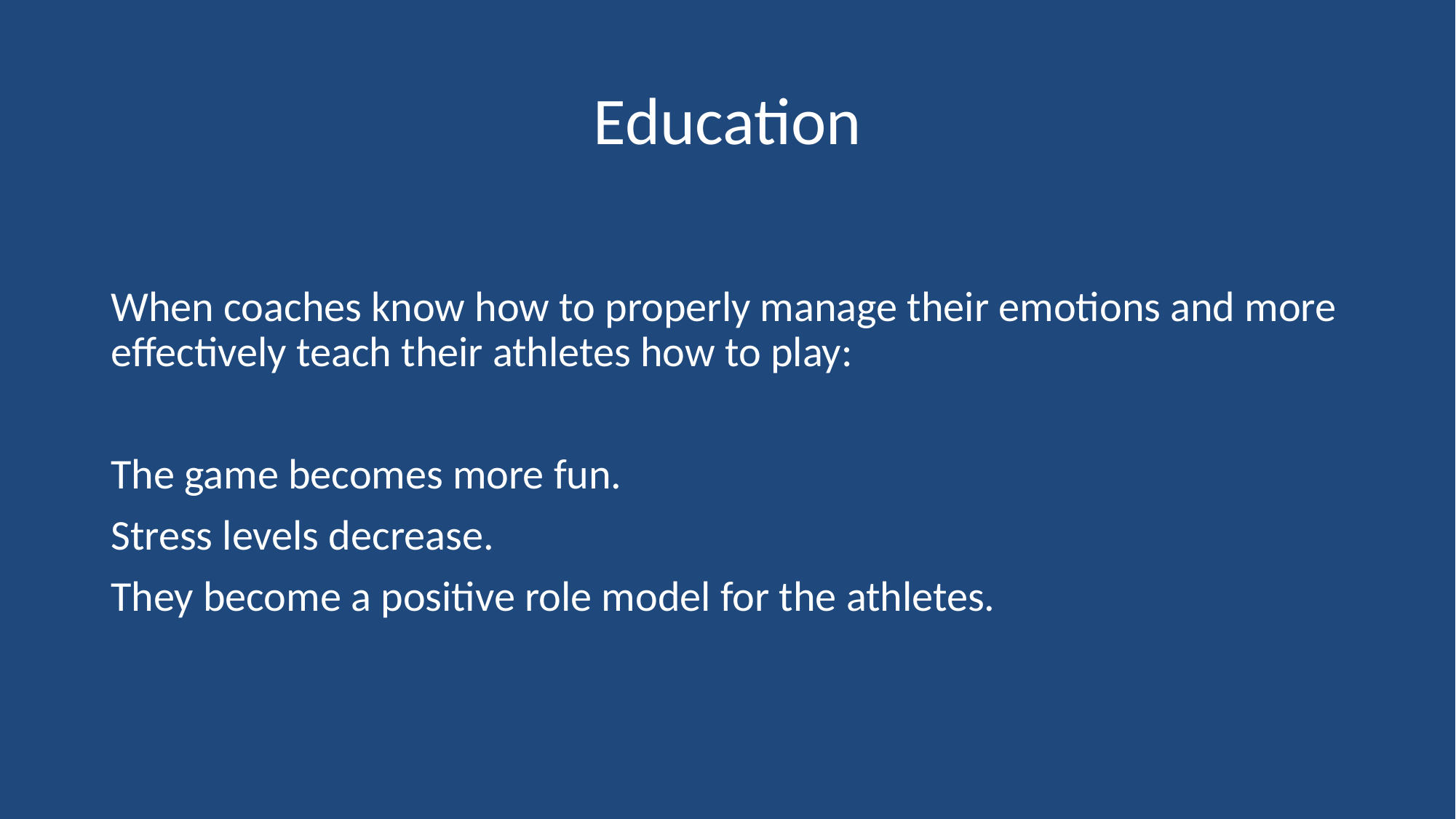

# Education

When coaches know how to properly manage their emotions and more effectively teach their athletes how to play:

The game becomes more fun.
Stress levels decrease.
They become a positive role model for the athletes.